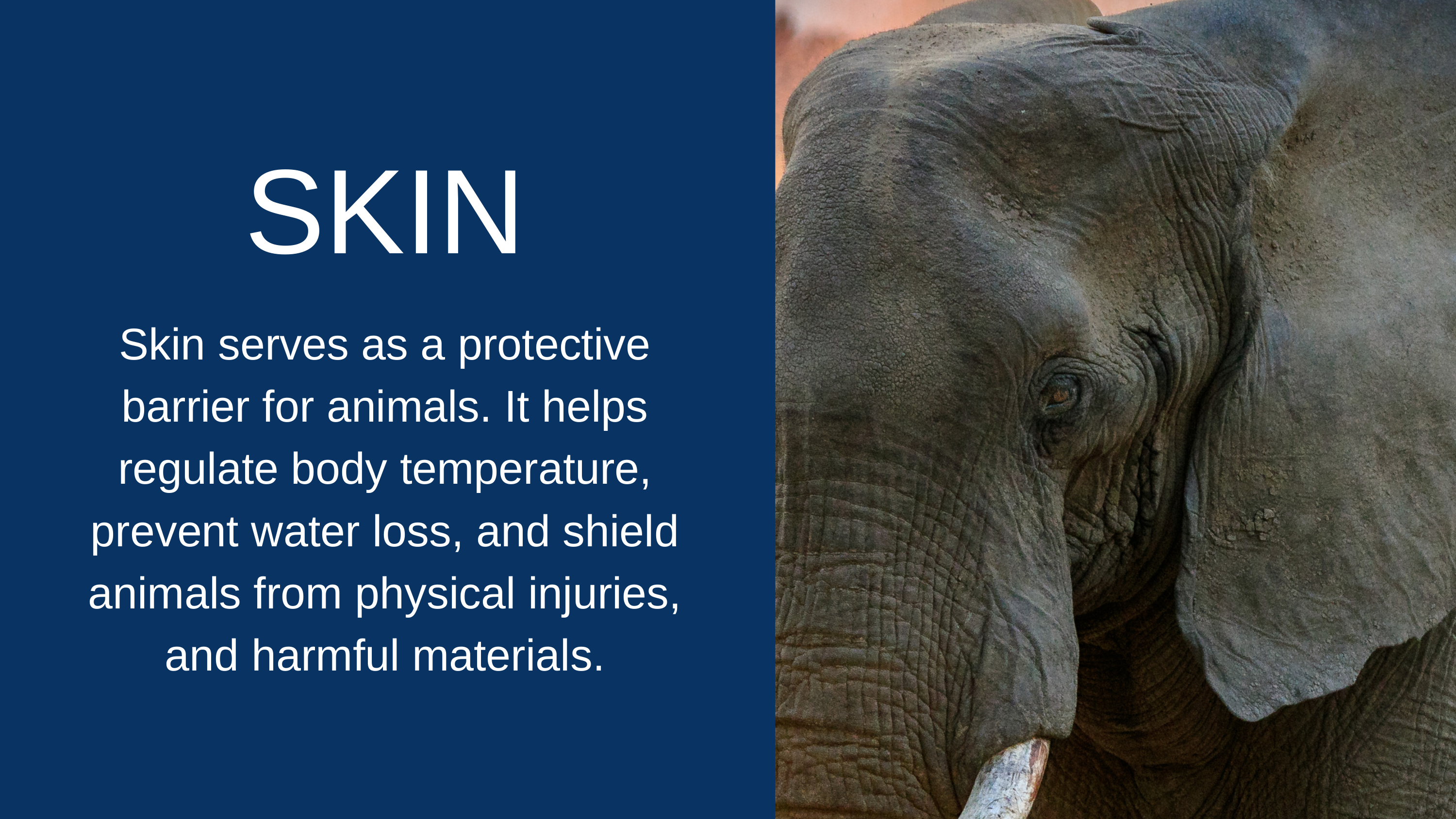

SKIN
Skin serves as a protective barrier for animals. It helps regulate body temperature, prevent water loss, and shield animals from physical injuries, and harmful materials.